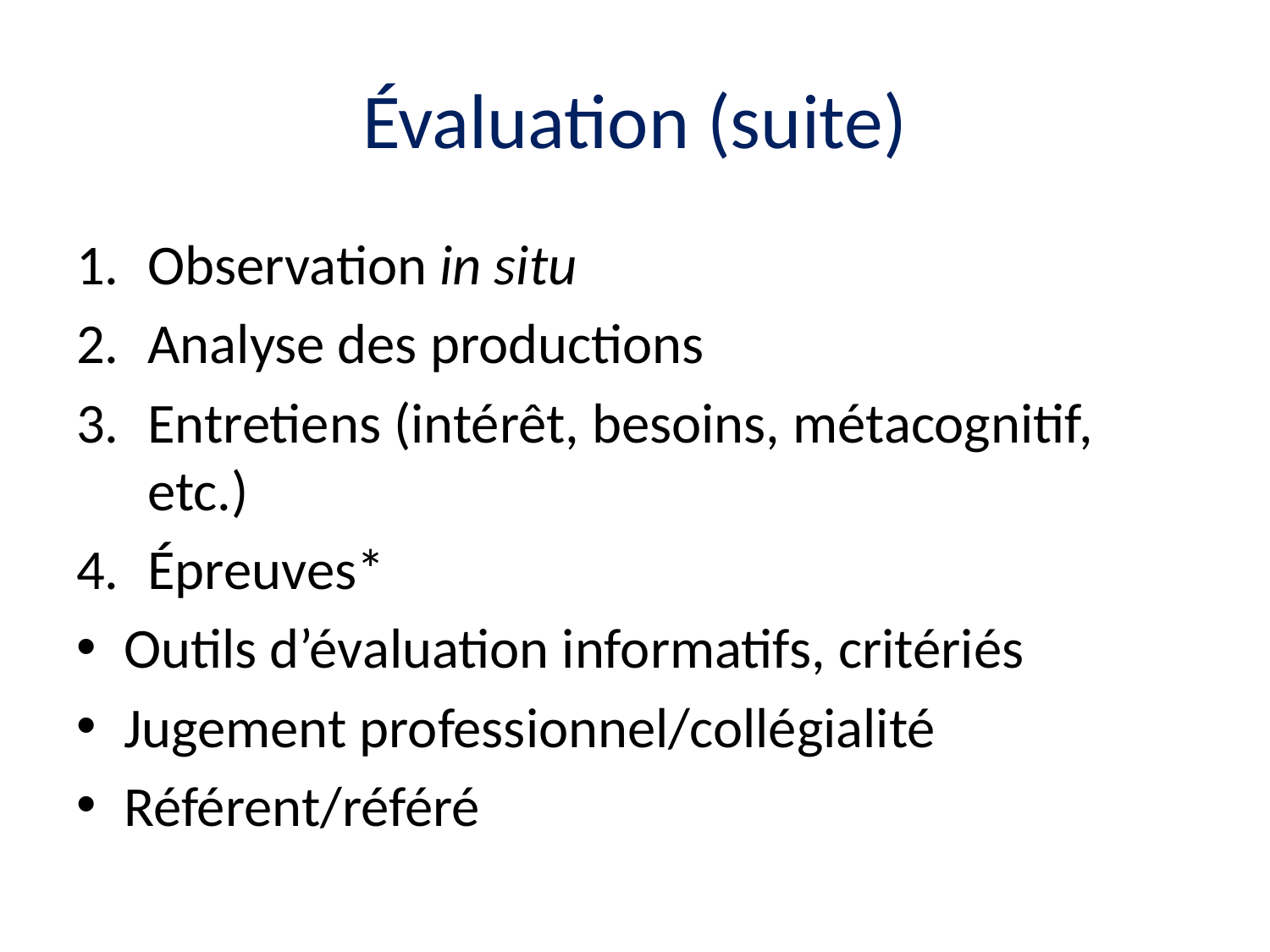

# Évaluation (suite)
Observation in situ
Analyse des productions
Entretiens (intérêt, besoins, métacognitif, etc.)
Épreuves*
Outils d’évaluation informatifs, critériés
Jugement professionnel/collégialité
Référent/référé